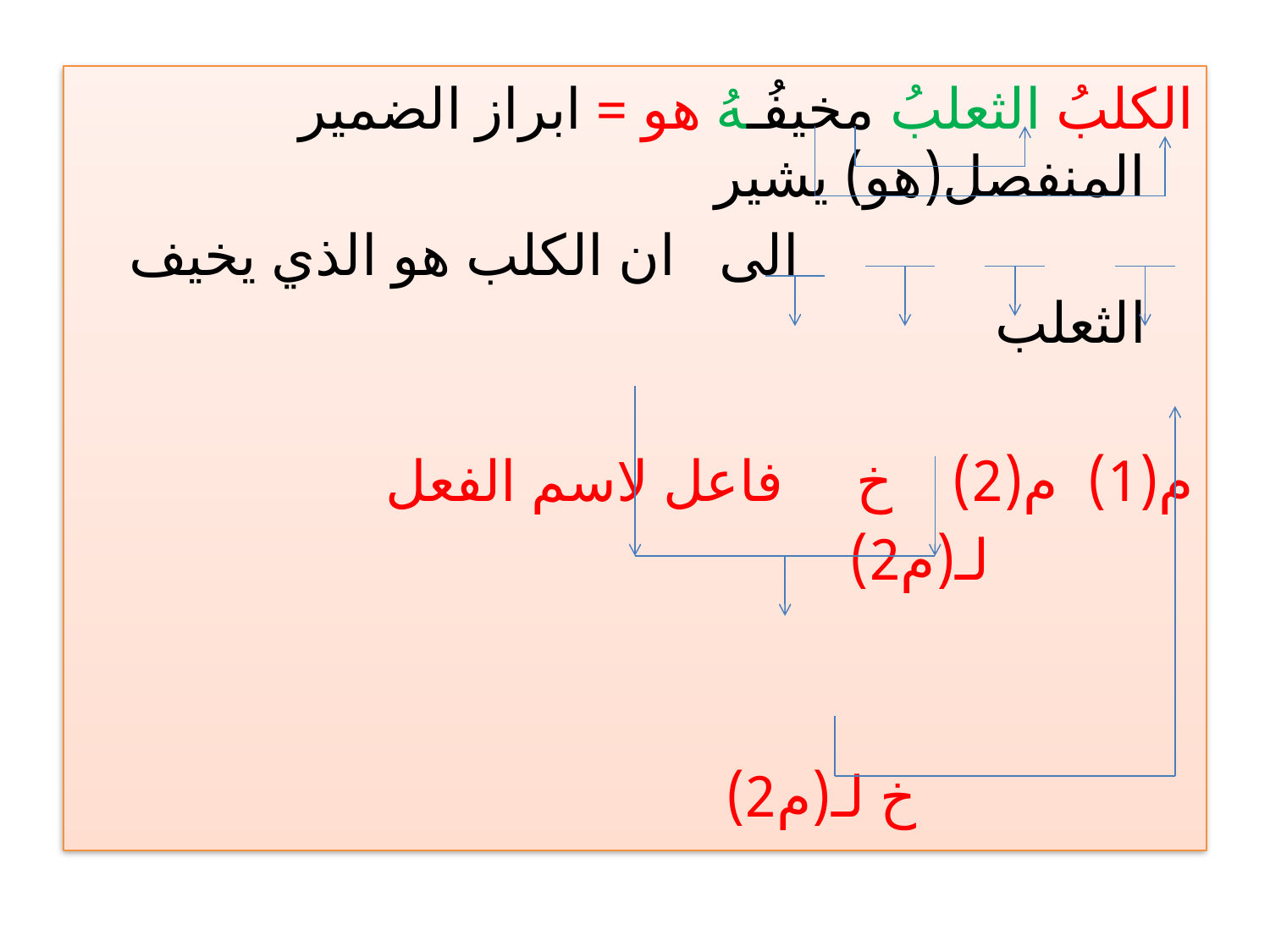

#
الكلبُ الثعلبُ مخيفُـهُ هو = ابراز الضمير المنفصل(هو) يشير
                           الى   ان الكلب هو الذي يخيف الثعلب

م(1)  م(2)    خ     فاعل لاسم الفعل
              لـ(م2)

                   خ لـ(م2)